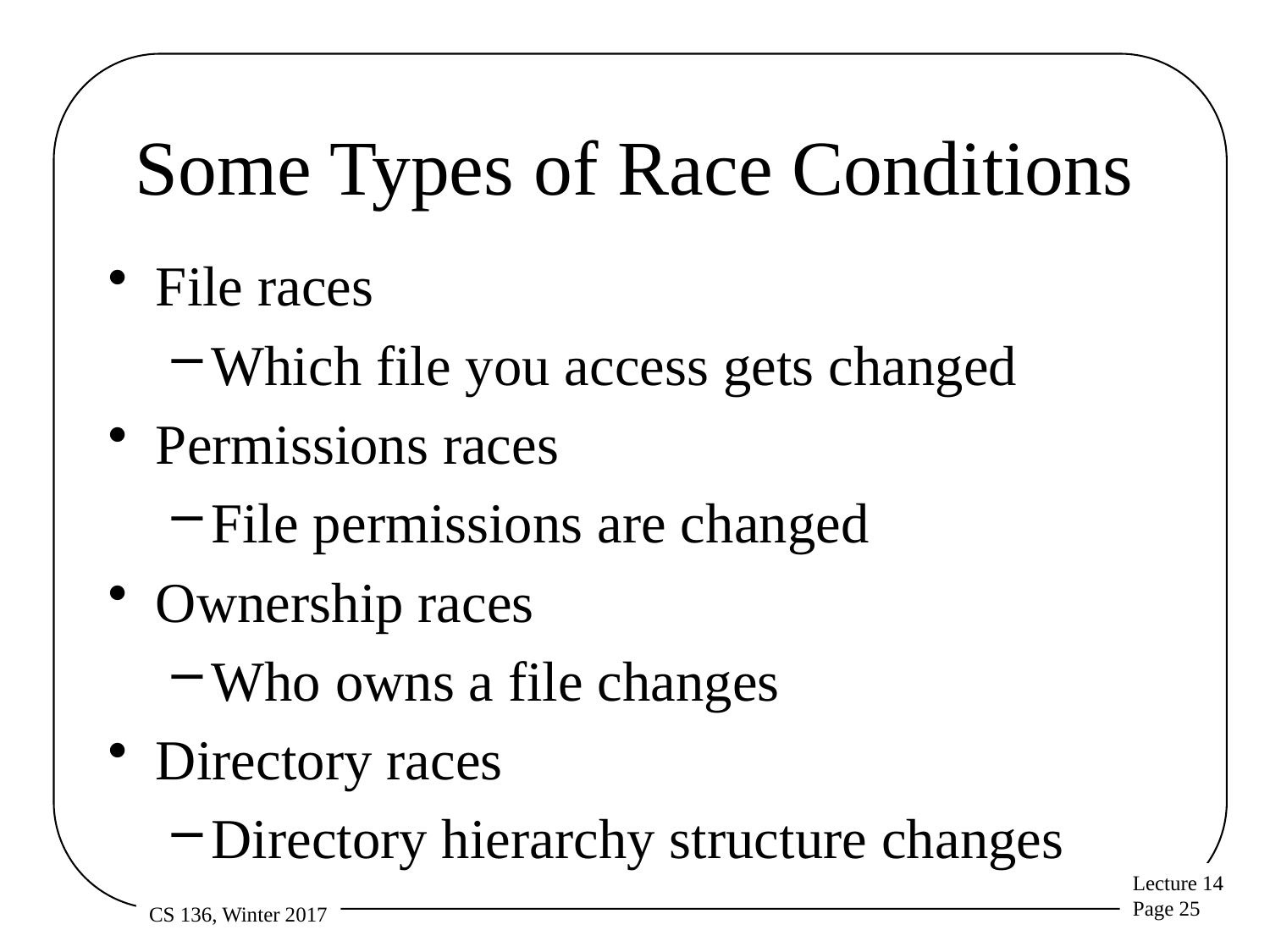

# Some Types of Race Conditions
File races
Which file you access gets changed
Permissions races
File permissions are changed
Ownership races
Who owns a file changes
Directory races
Directory hierarchy structure changes